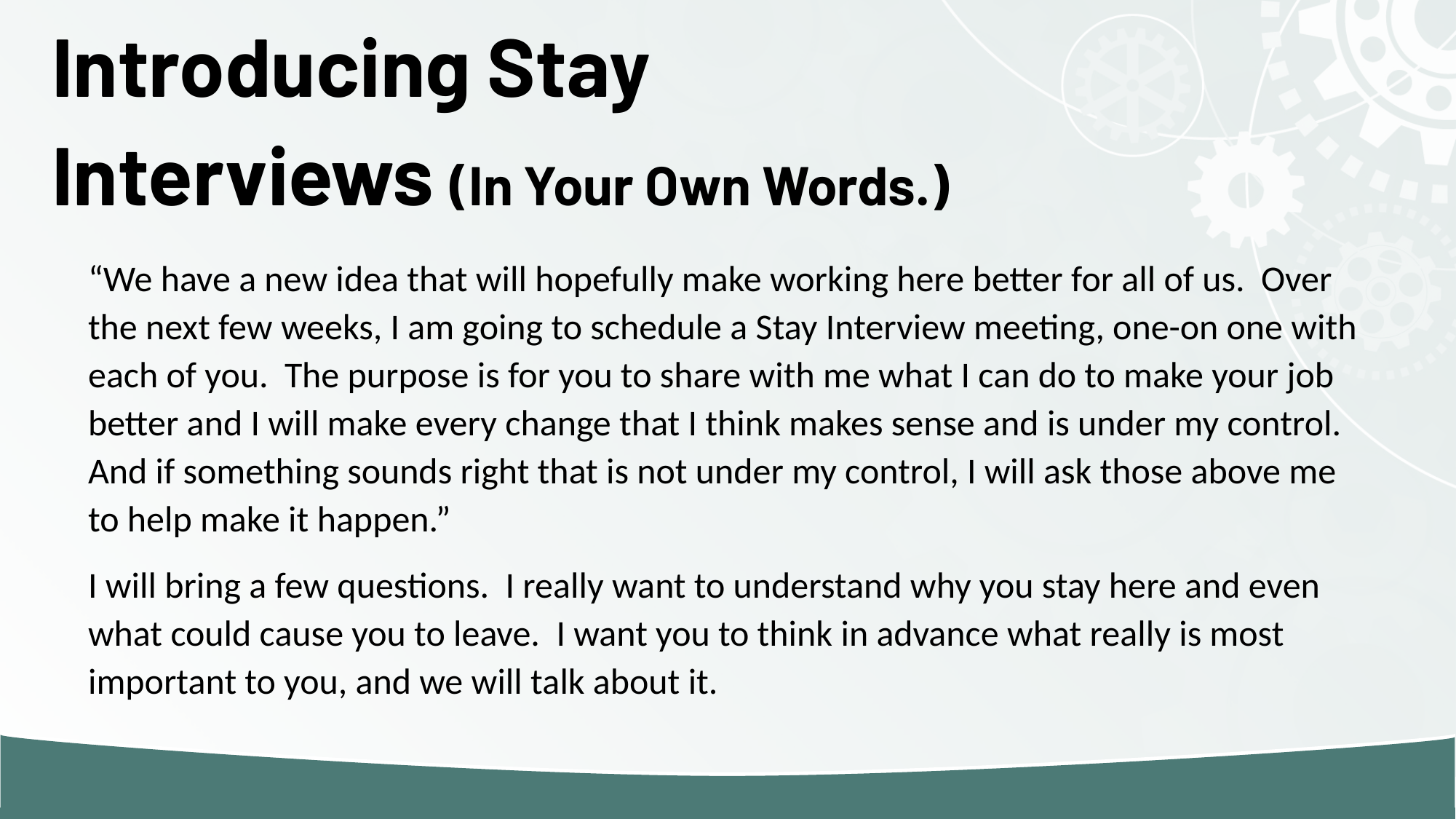

# Introducing Stay Interviews (In Your Own Words.)
“We have a new idea that will hopefully make working here better for all of us.  Over  the next few weeks, I am going to schedule a Stay Interview meeting, one-on one with each of you.  The purpose is for you to share with me what I can do to make your job better and I will make every change that I think makes sense and is under my control.  And if something sounds right that is not under my control, I will ask those above me to help make it happen.”
I will bring a few questions.  I really want to understand why you stay here and even what could cause you to leave.  I want you to think in advance what really is most important to you, and we will talk about it.